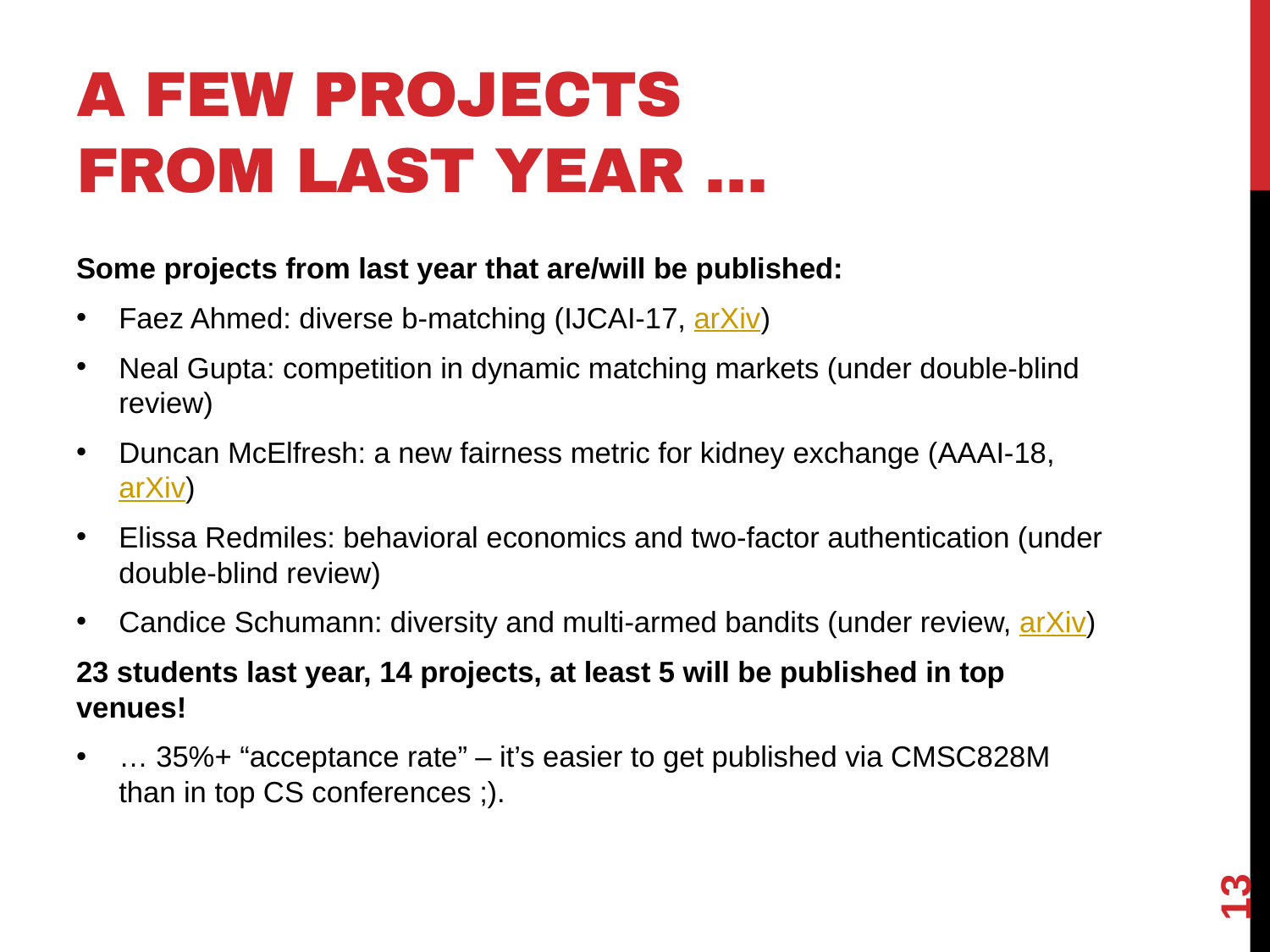

# A few projects from last Year …
Some projects from last year that are/will be published:
Faez Ahmed: diverse b-matching (IJCAI-17, arXiv)
Neal Gupta: competition in dynamic matching markets (under double-blind review)
Duncan McElfresh: a new fairness metric for kidney exchange (AAAI-18, arXiv)
Elissa Redmiles: behavioral economics and two-factor authentication (under double-blind review)
Candice Schumann: diversity and multi-armed bandits (under review, arXiv)
23 students last year, 14 projects, at least 5 will be published in top venues!
… 35%+ “acceptance rate” – it’s easier to get published via CMSC828M than in top CS conferences ;).

13